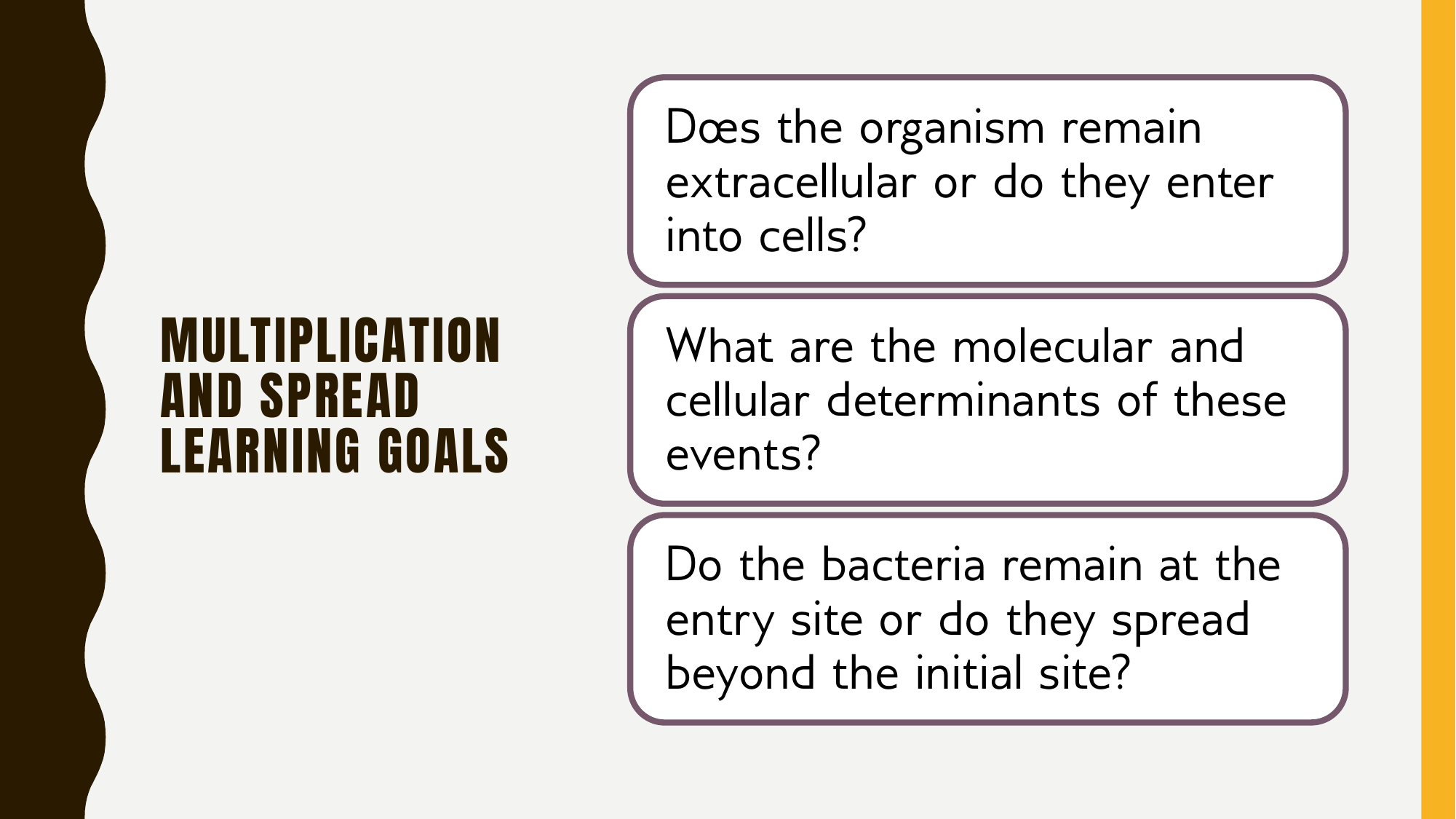

Does the organism remain extracellular or do they enter into cells?
What are the molecular and cellular determinants of these events?
Do the bacteria remain at the entry site or do they spread beyond the initial site?
# Multiplication and spread learning goals